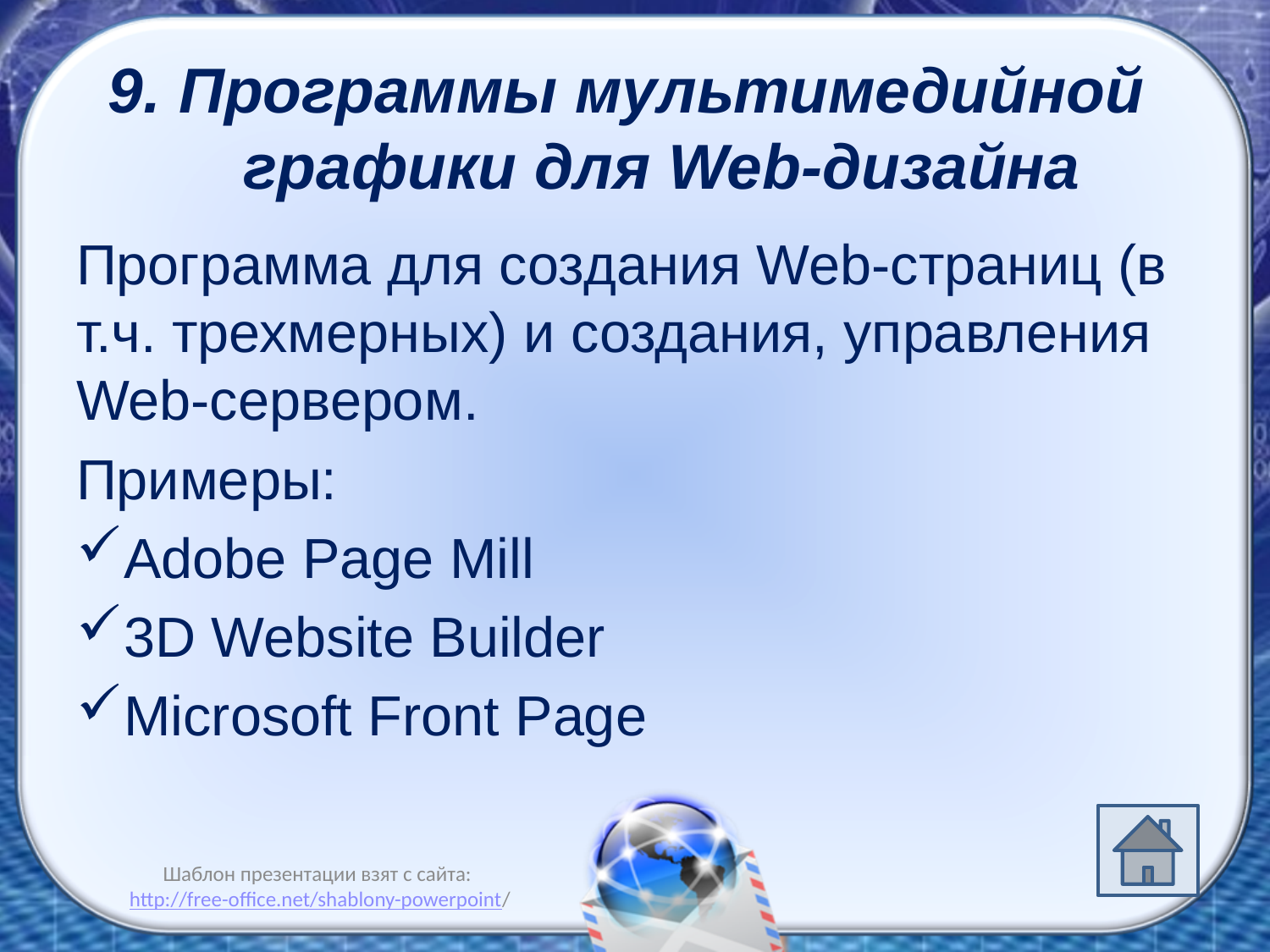

# 9. Программы мультимедийной графики для Web-дизайна
Программа для создания Web-страниц (в т.ч. трехмерных) и создания, управления Web-сервером.
Примеры:
Adobe Page Mill
3D Website Builder
Microsoft Front Page

Шаблон презентации взят с сайта: http://free-office.net/shablony-powerpoint/